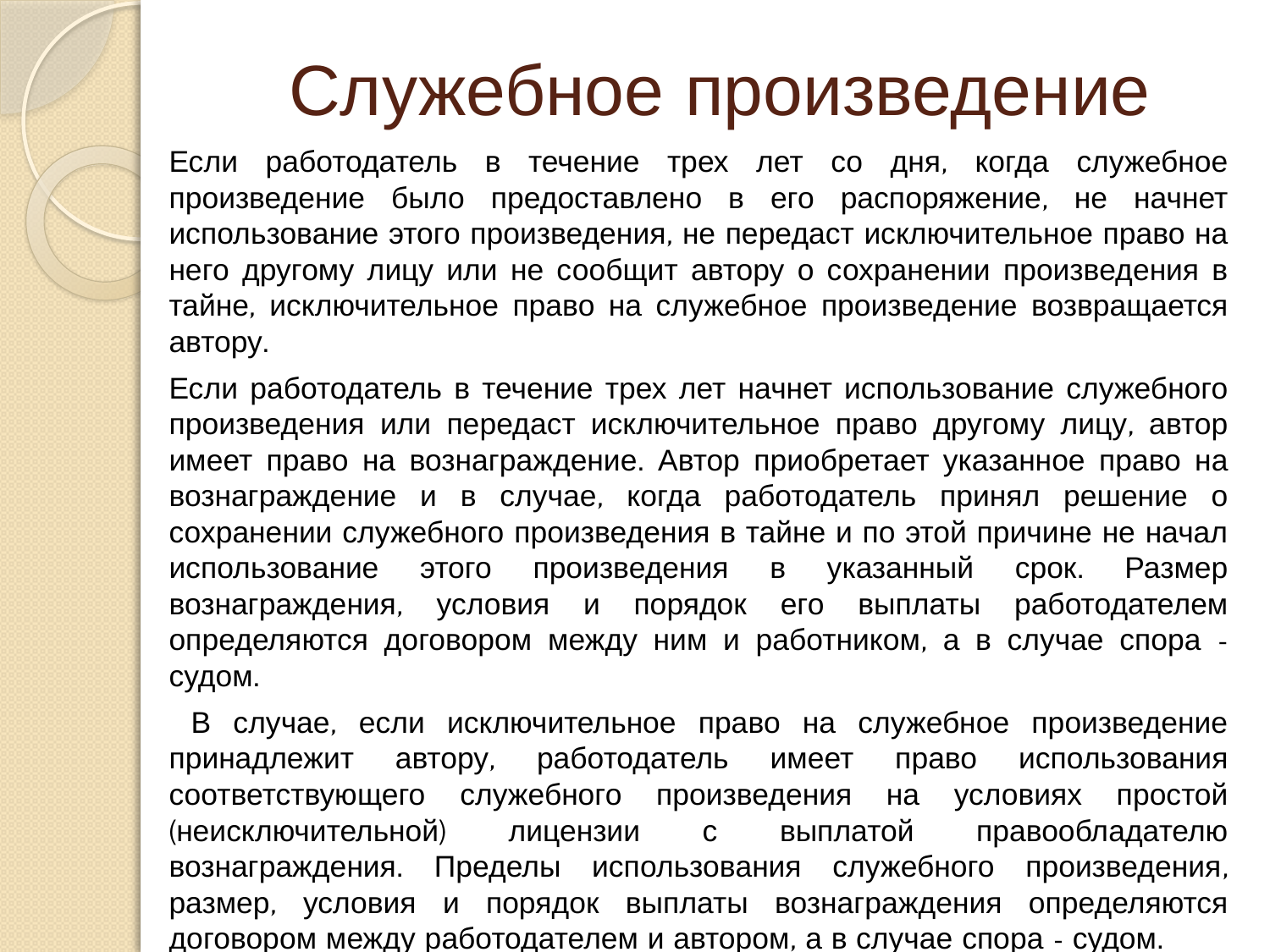

# Служебное произведение
Если работодатель в течение трех лет со дня, когда служебное произведение было предоставлено в его распоряжение, не начнет использование этого произведения, не передаст исключительное право на него другому лицу или не сообщит автору о сохранении произведения в тайне, исключительное право на служебное произведение возвращается автору.
Если работодатель в течение трех лет начнет использование служебного произведения или передаст исключительное право другому лицу, автор имеет право на вознаграждение. Автор приобретает указанное право на вознаграждение и в случае, когда работодатель принял решение о сохранении служебного произведения в тайне и по этой причине не начал использование этого произведения в указанный срок. Размер вознаграждения, условия и порядок его выплаты работодателем определяются договором между ним и работником, а в случае спора - судом.
 В случае, если исключительное право на служебное произведение принадлежит автору, работодатель имеет право использования соответствующего служебного произведения на условиях простой (неисключительной) лицензии с выплатой правообладателю вознаграждения. Пределы использования служебного произведения, размер, условия и порядок выплаты вознаграждения определяются договором между работодателем и автором, а в случае спора - судом.